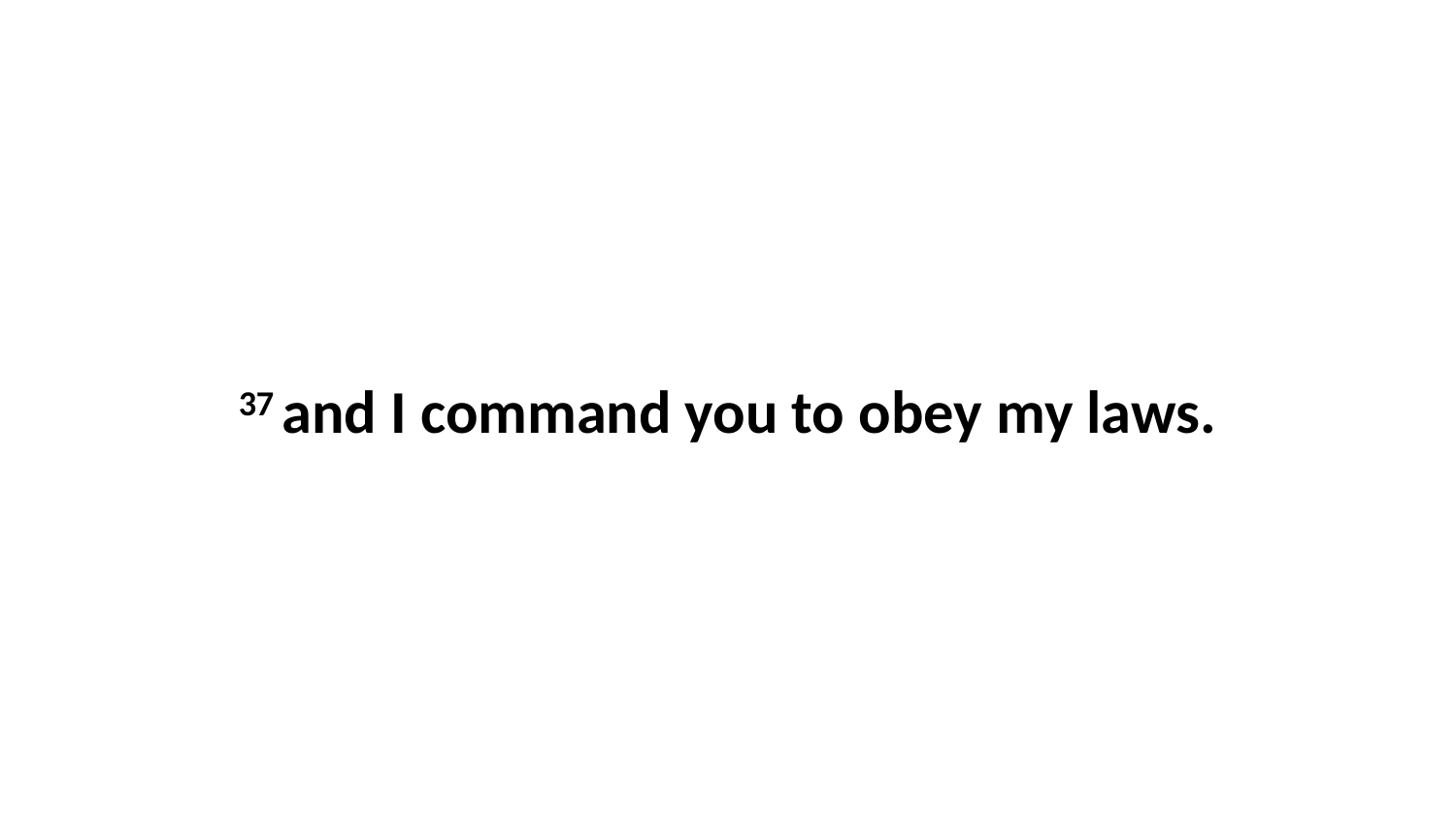

37 and I command you to obey my laws.